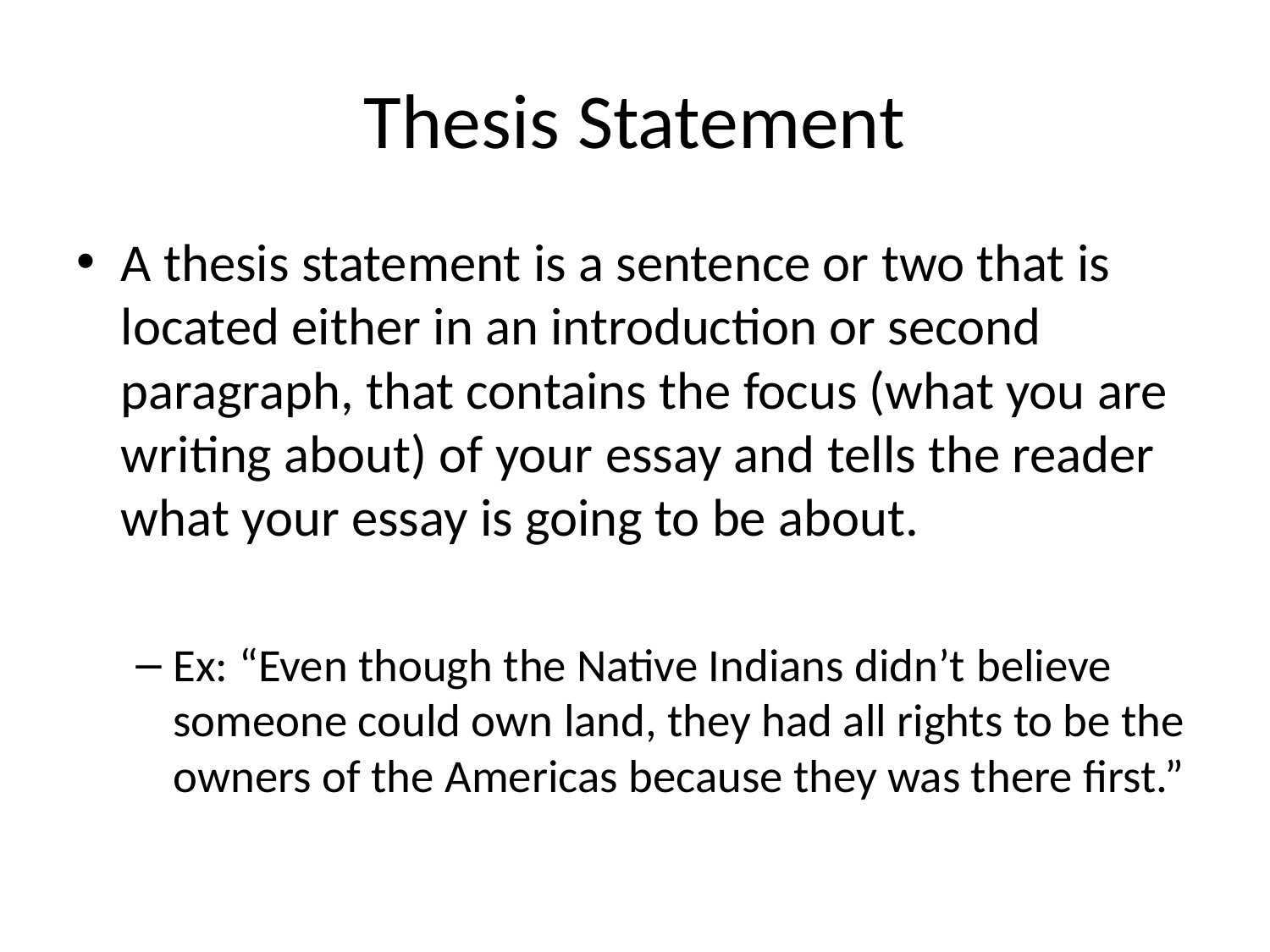

# Thesis Statement
A thesis statement is a sentence or two that is located either in an introduction or second paragraph, that contains the focus (what you are writing about) of your essay and tells the reader what your essay is going to be about.

Ex: “Even though the Native Indians didn’t believe someone could own land, they had all rights to be the owners of the Americas because they was there first.”